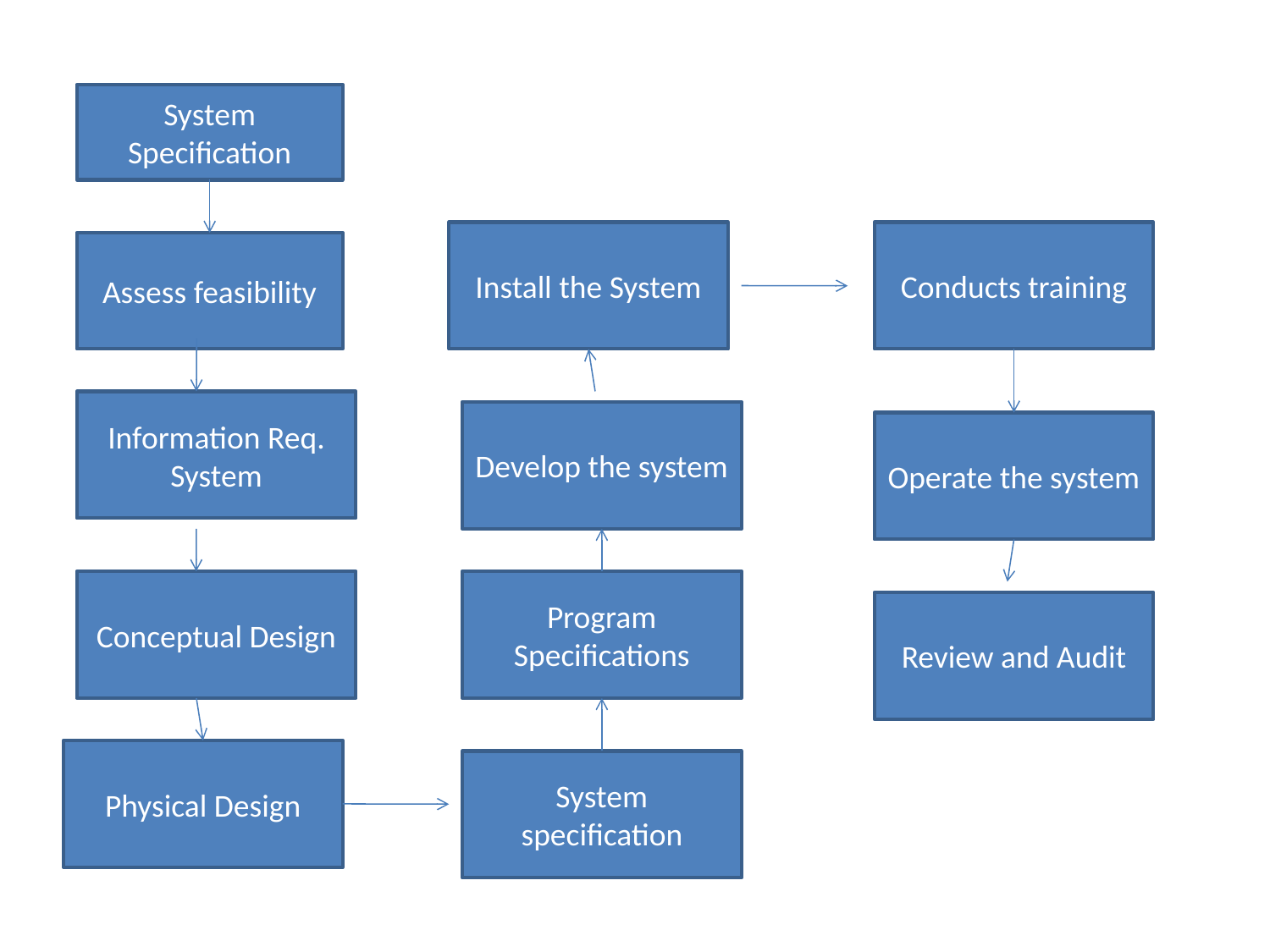

System Specification
Install the System
Conducts training
Assess feasibility
Information Req. System
Develop the system
Operate the system
Conceptual Design
Program Specifications
Review and Audit
Physical Design
System specification